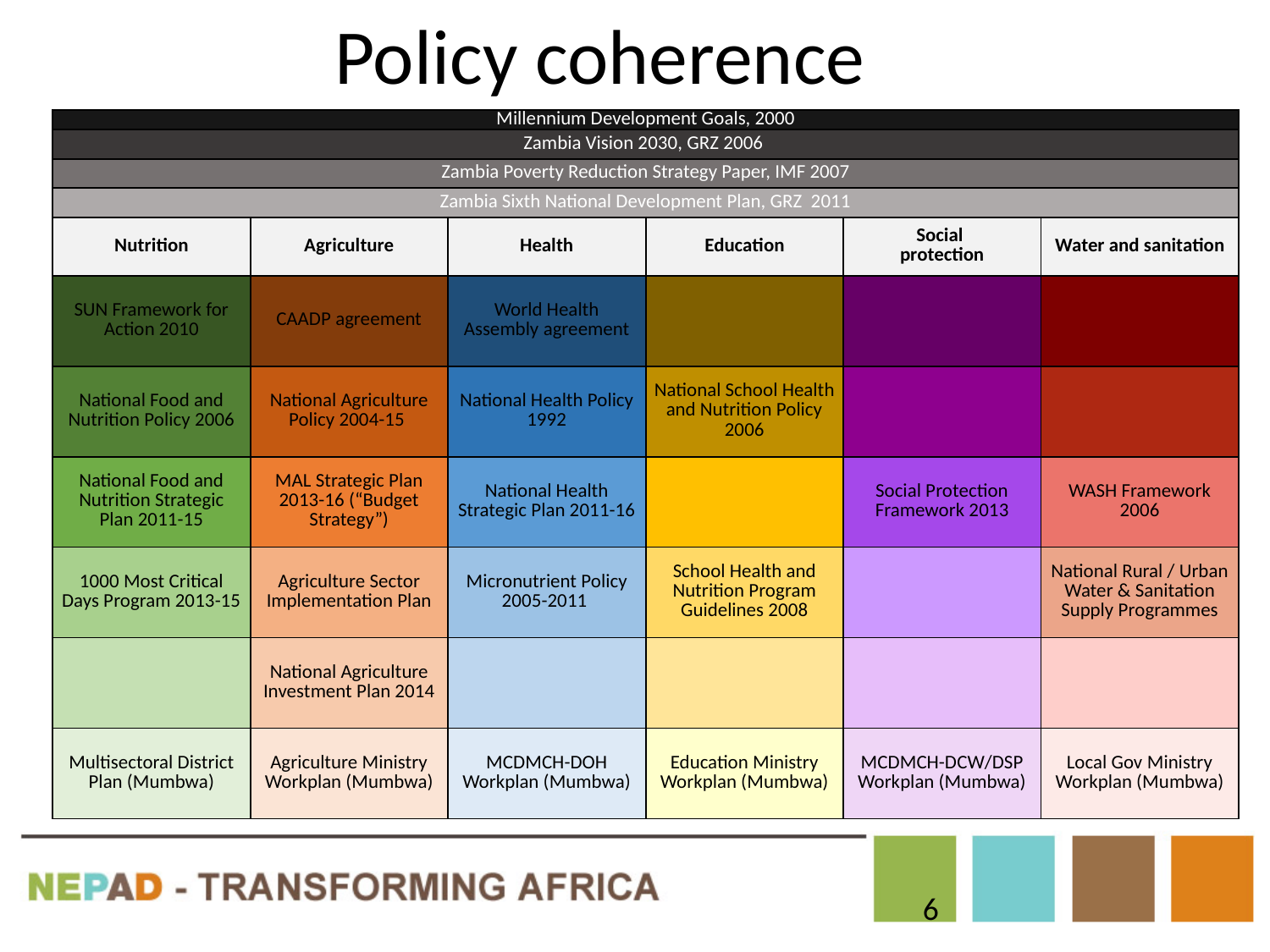

# Policy coherence
| Millennium Development Goals, 2000 |  |  |  |  |  |
| --- | --- | --- | --- | --- | --- |
| Zambia Vision 2030, GRZ 2006 |  |  |  |  |  |
| Zambia Poverty Reduction Strategy Paper, IMF 2007 |  |  |  |  |  |
| Zambia Sixth National Development Plan, GRZ 2011 |  |  |  |  |  |
| Nutrition | Agriculture | Health | Education | Social protection | Water and sanitation |
| SUN Framework for Action 2010 | CAADP agreement | World Health Assembly agreement |  |  |  |
| National Food and Nutrition Policy 2006 | National Agriculture Policy 2004-15 | National Health Policy 1992 | National School Health and Nutrition Policy 2006 |  |  |
| National Food and Nutrition Strategic Plan 2011-15 | MAL Strategic Plan 2013-16 (“Budget Strategy”) | National Health Strategic Plan 2011-16 |  | Social Protection Framework 2013 | WASH Framework 2006 |
| 1000 Most Critical Days Program 2013-15 | Agriculture Sector Implementation Plan | Micronutrient Policy 2005-2011 | School Health and Nutrition Program Guidelines 2008 |  | National Rural / Urban Water & Sanitation Supply Programmes |
|  | National Agriculture Investment Plan 2014 |  |  |  |  |
| Multisectoral District Plan (Mumbwa) | Agriculture Ministry Workplan (Mumbwa) | MCDMCH-DOH Workplan (Mumbwa) | Education Ministry Workplan (Mumbwa) | MCDMCH-DCW/DSP Workplan (Mumbwa) | Local Gov Ministry Workplan (Mumbwa) |
6